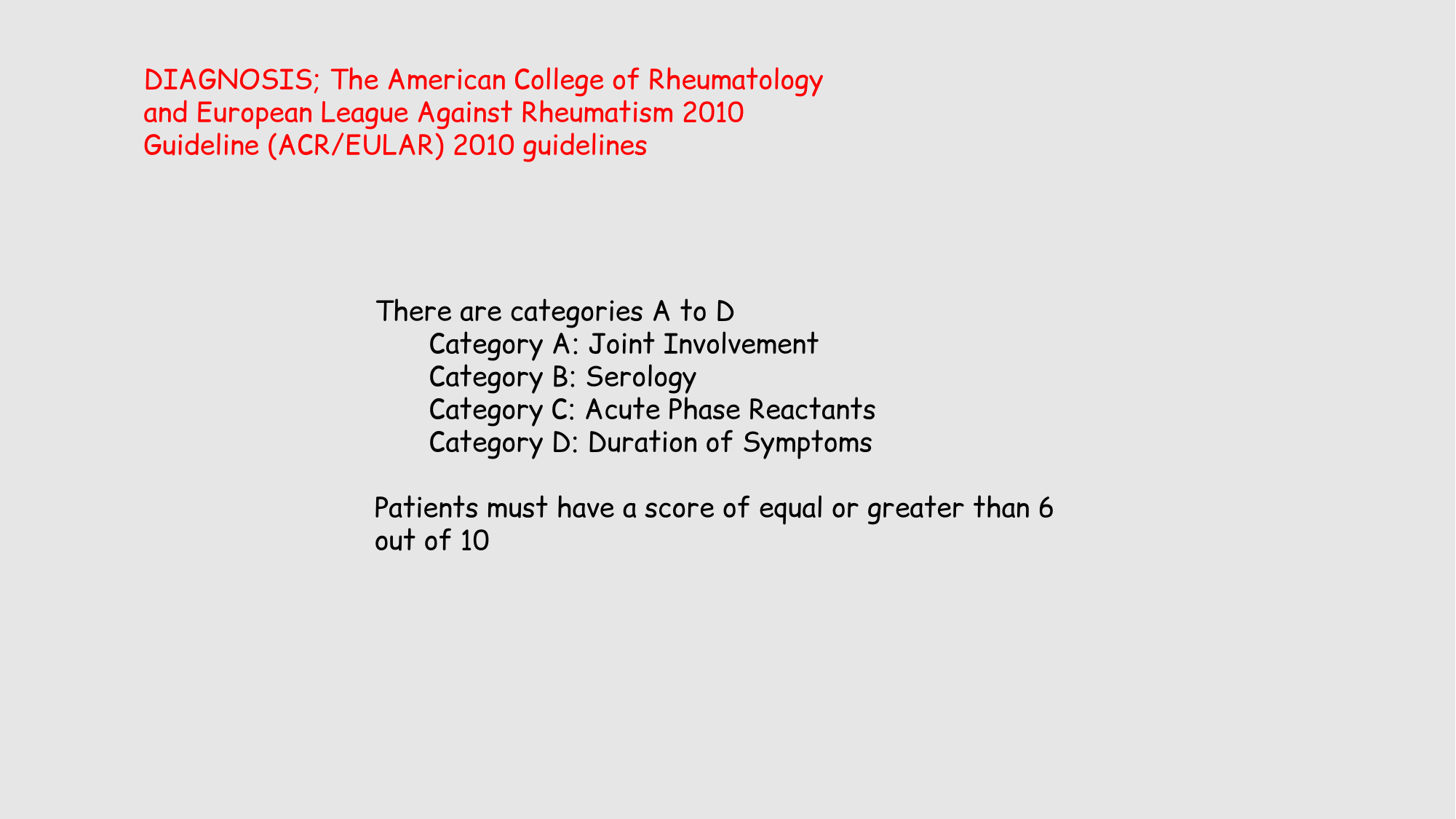

DIAGNOSIS; The American College of Rheumatology and European League Against Rheumatism 2010 Guideline (ACR/EULAR) 2010 guidelines
There are categories A to D
Category A: Joint Involvement
Category B: Serology
Category C: Acute Phase Reactants
Category D: Duration of Symptoms

Patients must have a score of equal or greater than 6 out of 10